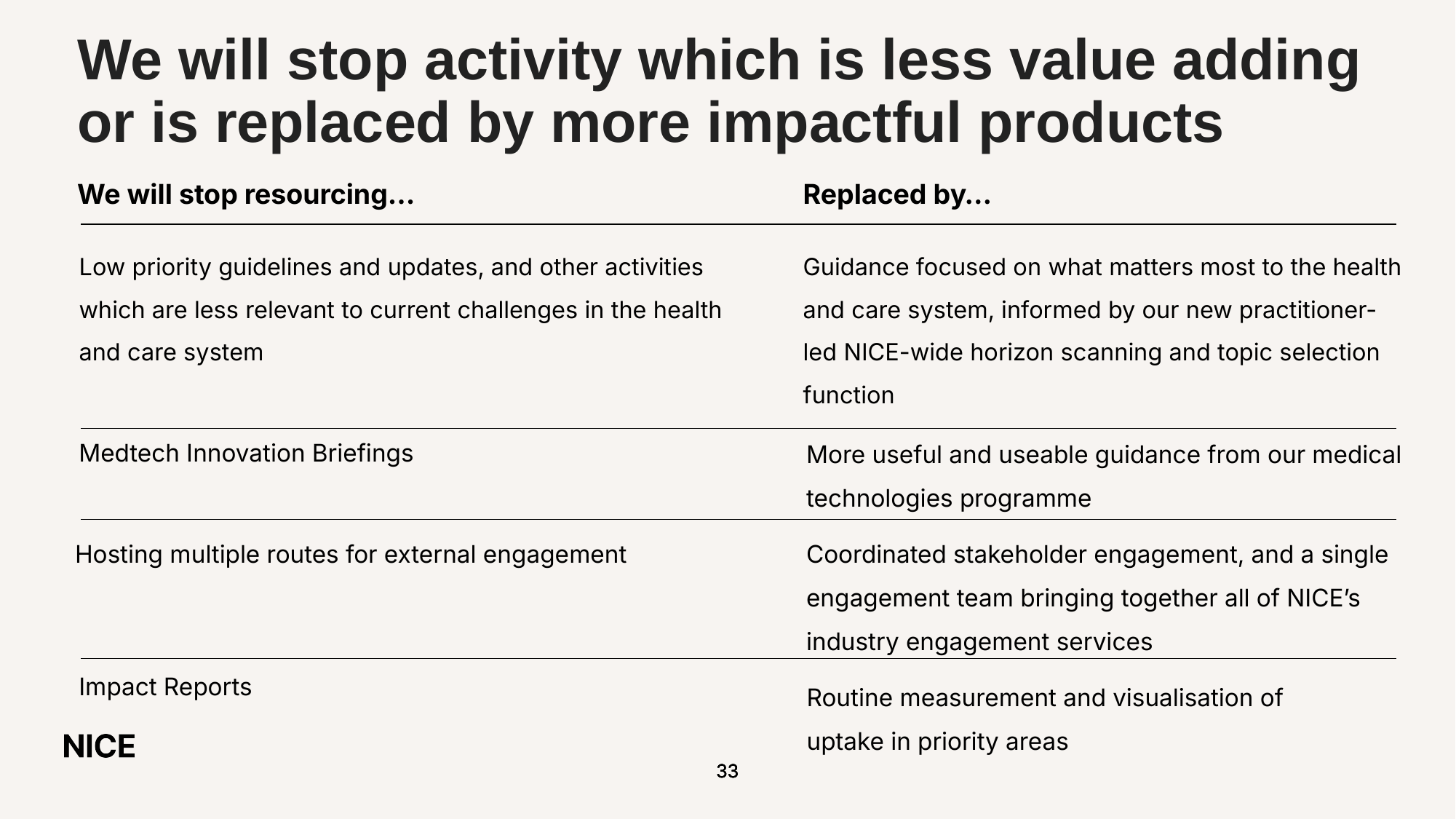

# We will stop activity which is less value adding or is replaced by more impactful products
Replaced by…
We will stop resourcing…
Low priority guidelines and updates, and other activities which are less relevant to current challenges in the health and care system
Guidance focused on what matters most to the health and care system, informed by our new practitioner-led NICE-wide horizon scanning and topic selection function
More useful and useable guidance from our medical technologies programme
Medtech Innovation Briefings
Hosting multiple routes for external engagement
Coordinated stakeholder engagement, and a single engagement team bringing together all of NICE’s industry engagement services
Routine measurement and visualisation of uptake in priority areas
Impact Reports